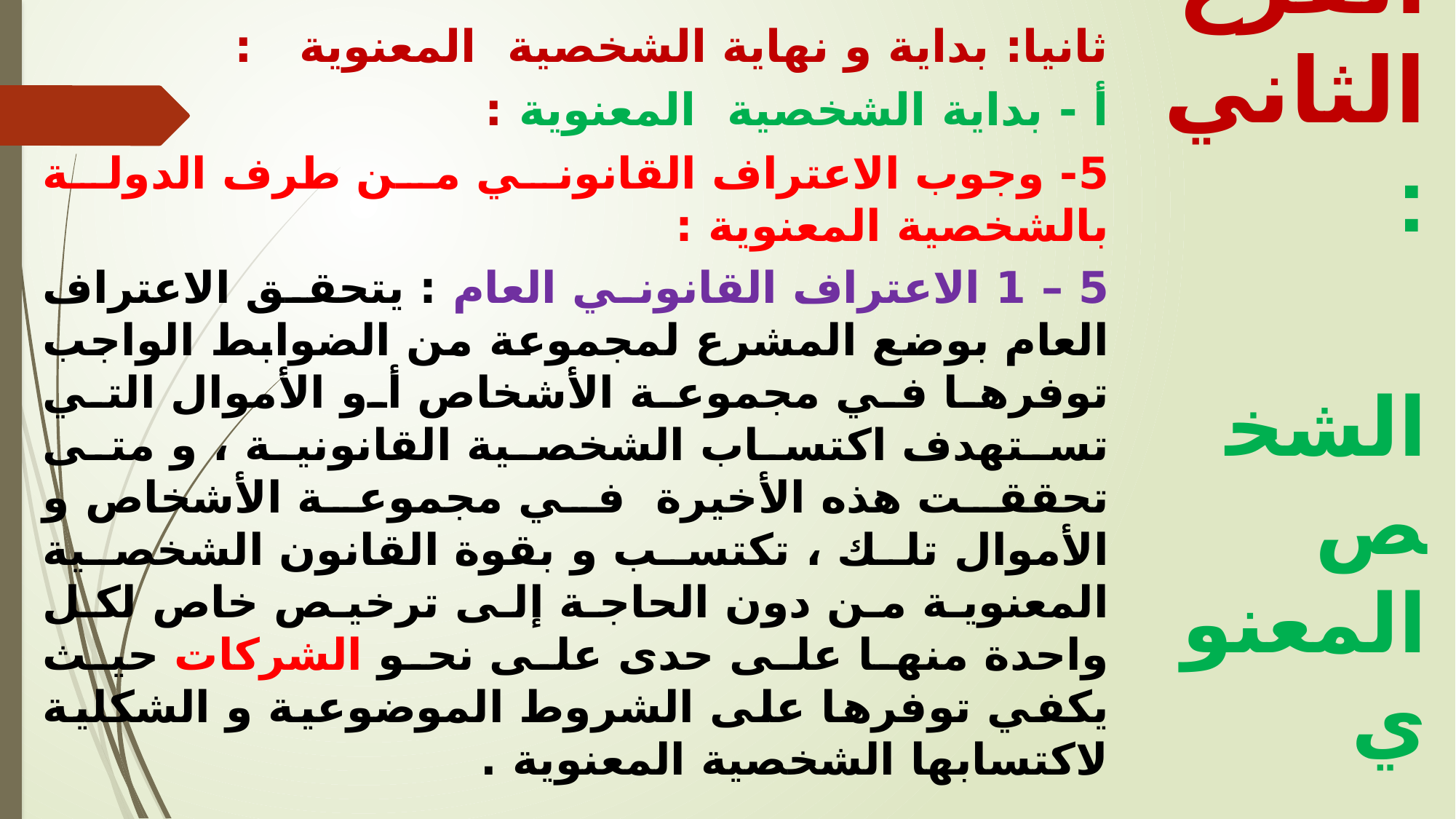

ثانيا: بداية و نهاية الشخصية  المعنوية   :
أ - بداية الشخصية  المعنوية :
5- وجوب الاعتراف القانوني من طرف الدولة بالشخصية المعنوية :
5 – 1 الاعتراف القانوني العام : يتحقق الاعتراف العام بوضع المشرع لمجموعة من الضوابط الواجب توفرها في مجموعة الأشخاص أو الأموال التي تستهدف اكتساب الشخصية القانونية ، و متى تحققت هذه الأخيرة  في مجموعة الأشخاص و الأموال تلك ، تكتسب و بقوة القانون الشخصية المعنوية من دون الحاجة إلى ترخيص خاص لكل واحدة منها على حدى على نحو الشركات حيث يكفي توفرها على الشروط الموضوعية و الشكلية لاكتسابها الشخصية المعنوية .
الفرع الثاني :
 الشخص المعنوي